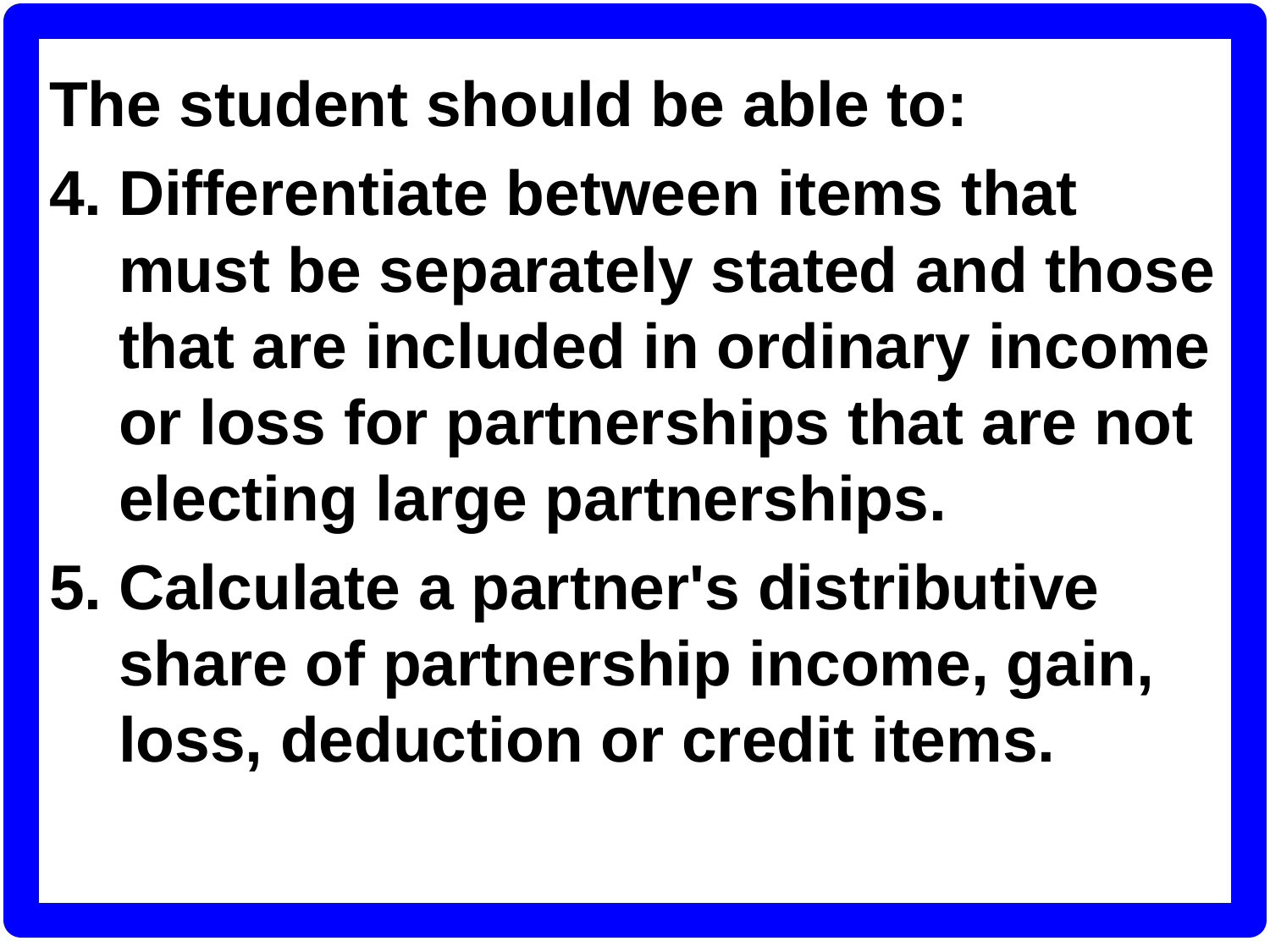

The student should be able to:
Differentiate between items that must be separately stated and those that are included in ordinary income or loss for partnerships that are not electing large partnerships.
Calculate a partner's distributive share of partnership income, gain, loss, deduction or credit items.
#